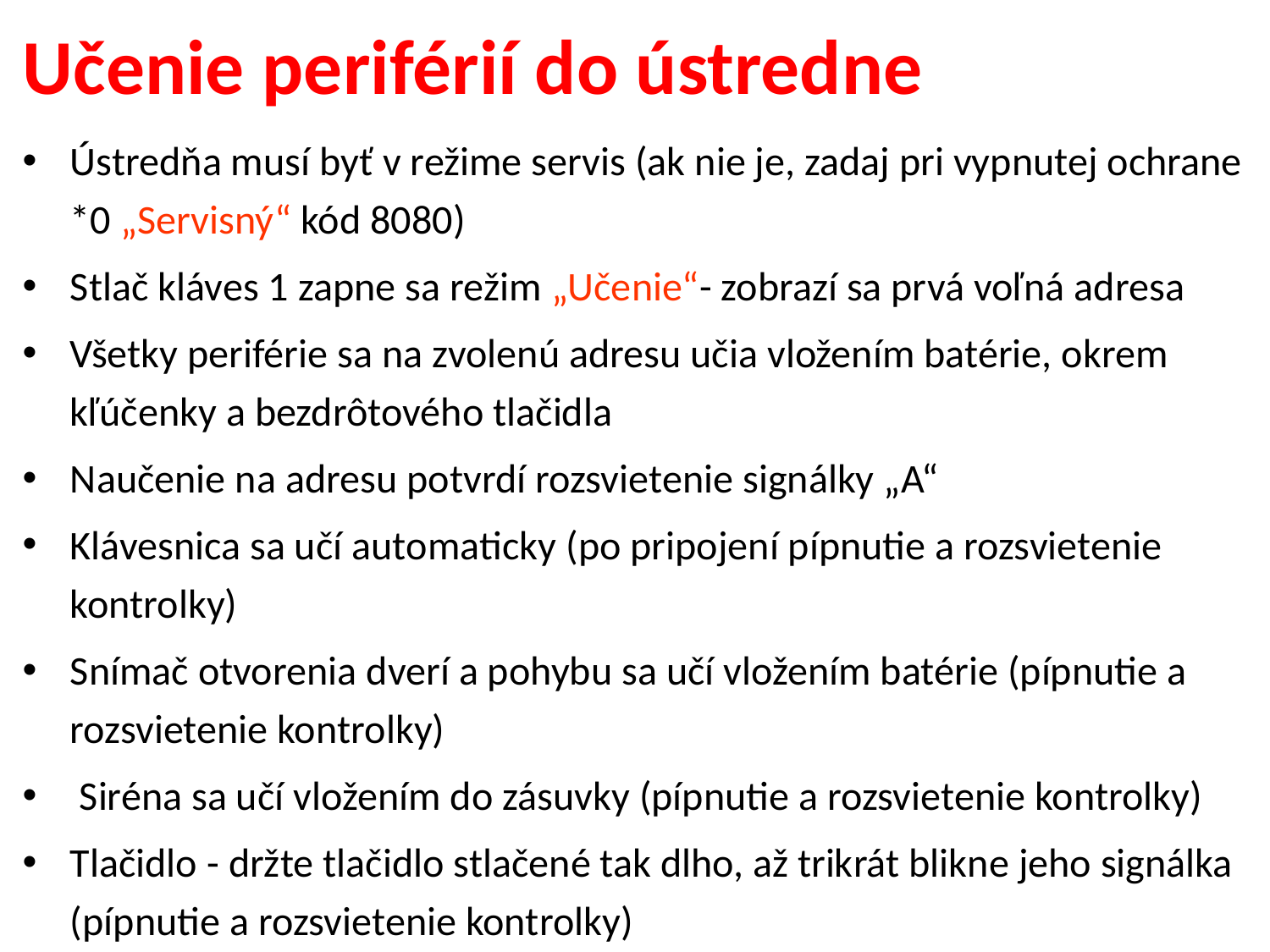

# Učenie periférií do ústredne
Ústredňa musí byť v režime servis (ak nie je, zadaj pri vypnutej ochrane *0 „Servisný“ kód 8080)
Stlač kláves 1 zapne sa režim „Učenie“- zobrazí sa prvá voľná adresa
Všetky periférie sa na zvolenú adresu učia vložením batérie, okrem kľúčenky a bezdrôtového tlačidla
Naučenie na adresu potvrdí rozsvietenie signálky „A“
Klávesnica sa učí automaticky (po pripojení pípnutie a rozsvietenie kontrolky)
Snímač otvorenia dverí a pohybu sa učí vložením batérie (pípnutie a rozsvietenie kontrolky)
 Siréna sa učí vložením do zásuvky (pípnutie a rozsvietenie kontrolky)
Tlačidlo - držte tlačidlo stlačené tak dlho, až trikrát blikne jeho signálka (pípnutie a rozsvietenie kontrolky)
 Ukončenie režimu Učenie sa vykoná stlačením klávesy #